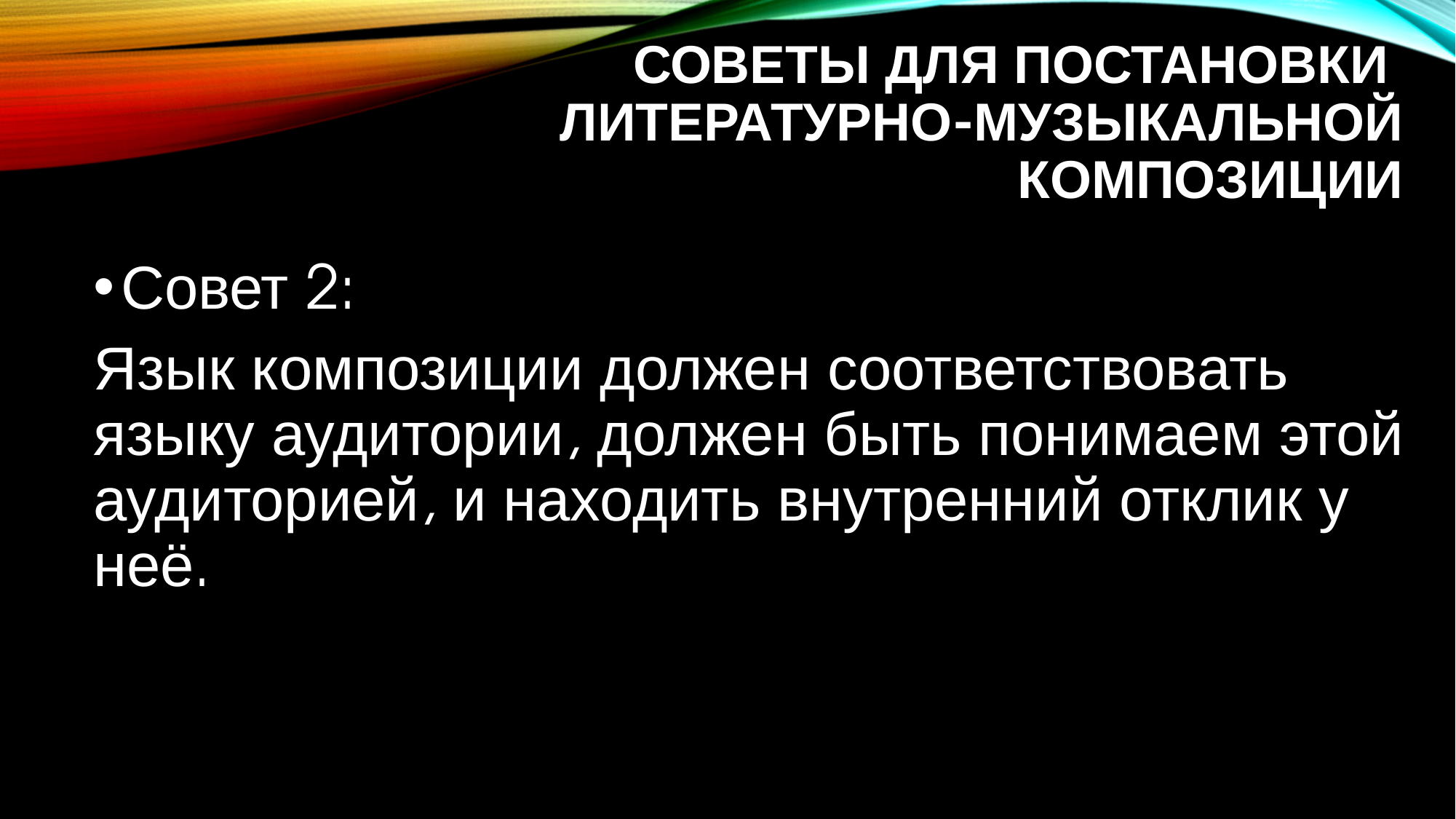

# Советы для постановки литературно-музыкальной композиции
Совет 2:
Язык композиции должен соответствовать языку аудитории, должен быть понимаем этой аудиторией, и находить внутренний отклик у неё.